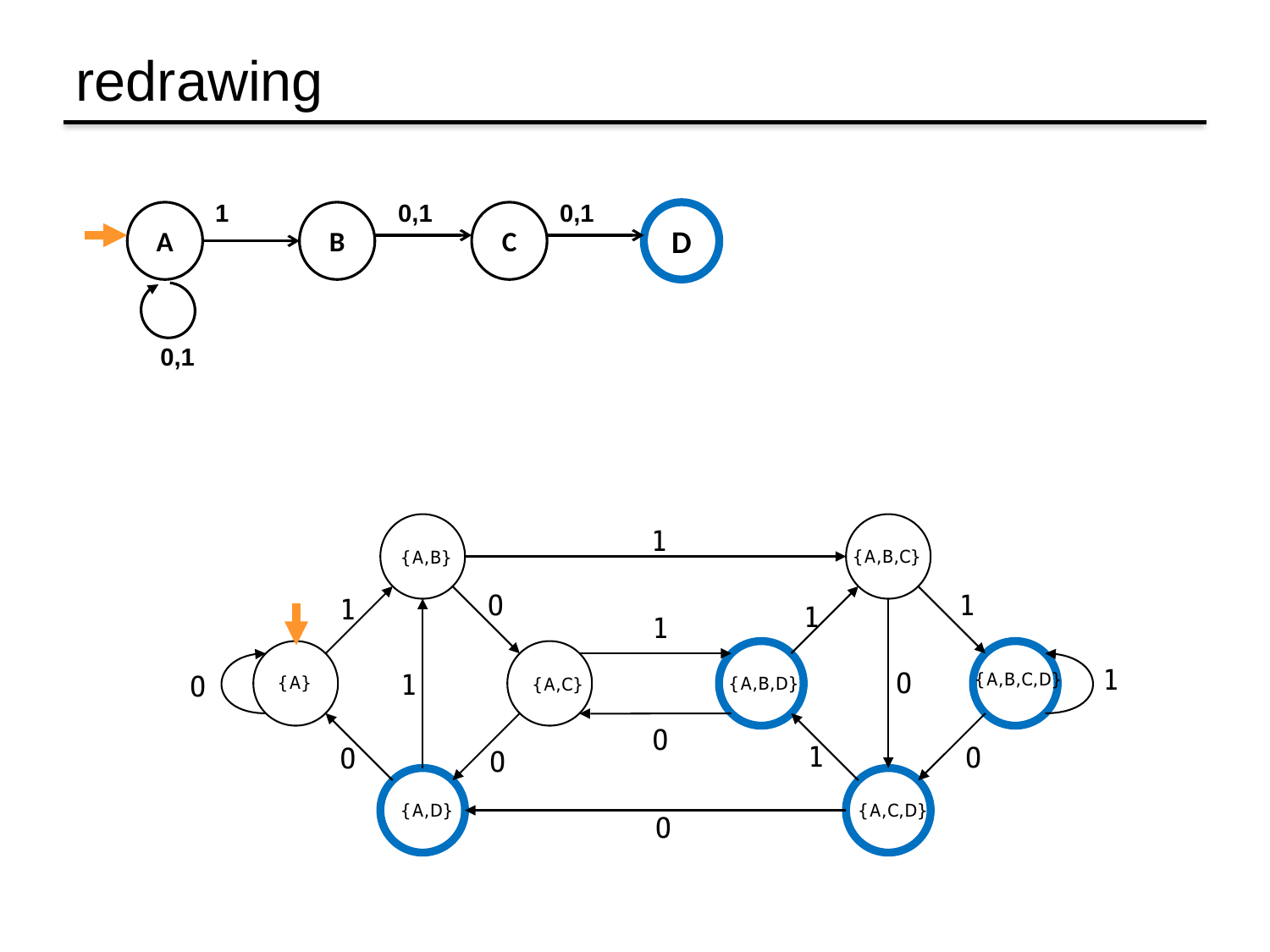

# redrawing
1
0,1
0,1
A
B
C
D

0,1

{A,B}

{A,B,C}

{A}

{A,C}

{A,B,D}

{A,B,C,D}

{A,D}

{A,C,D}
1
0
1
1
1
1
0
0
0
0
1
0
0
1
0
1